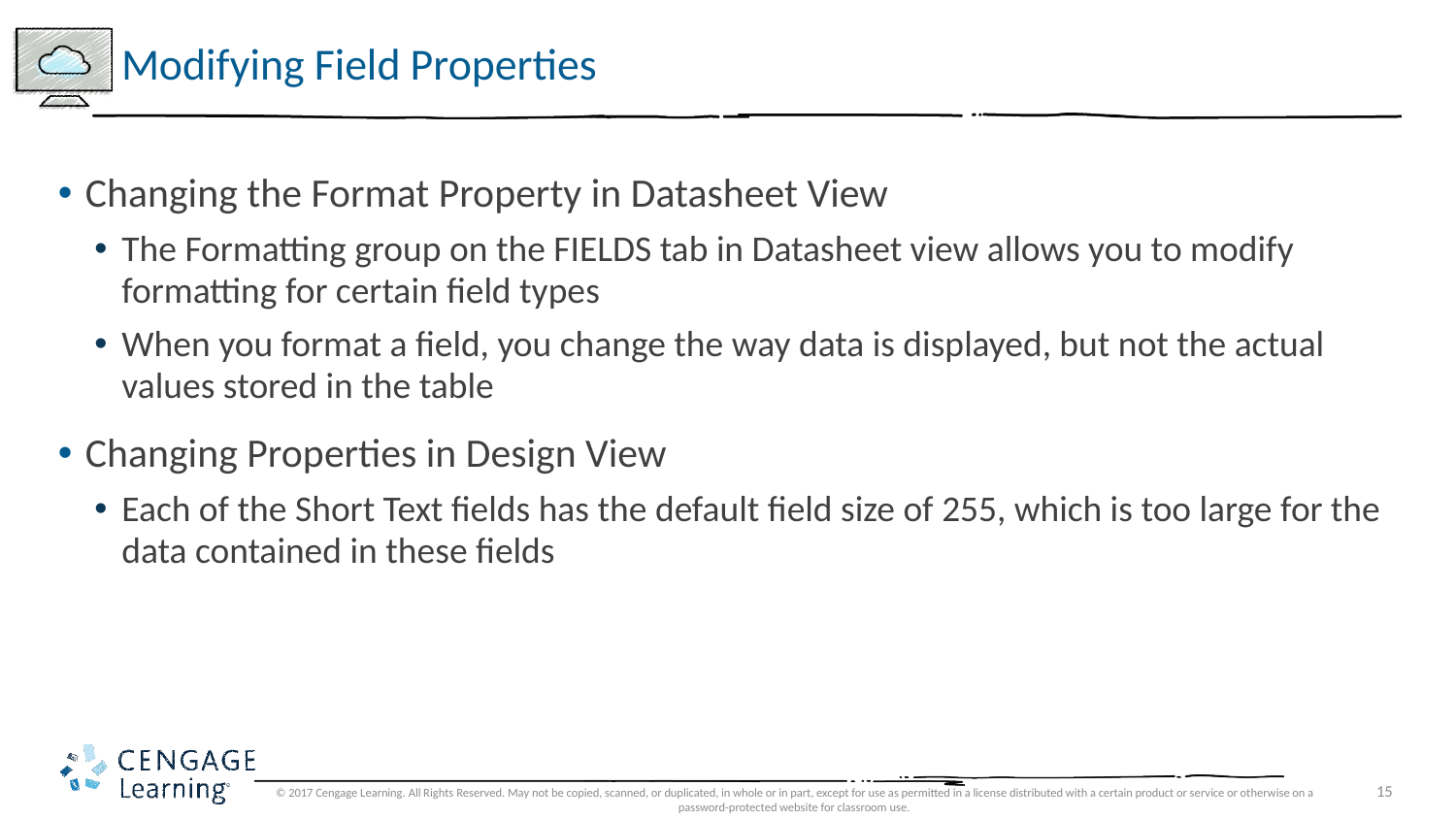

# Modifying Field Properties
Changing the Format Property in Datasheet View
The Formatting group on the FIELDS tab in Datasheet view allows you to modify formatting for certain field types
When you format a field, you change the way data is displayed, but not the actual values stored in the table
Changing Properties in Design View
Each of the Short Text fields has the default field size of 255, which is too large for the data contained in these fields
© 2017 Cengage Learning. All Rights Reserved. May not be copied, scanned, or duplicated, in whole or in part, except for use as permitted in a license distributed with a certain product or service or otherwise on a password-protected website for classroom use.